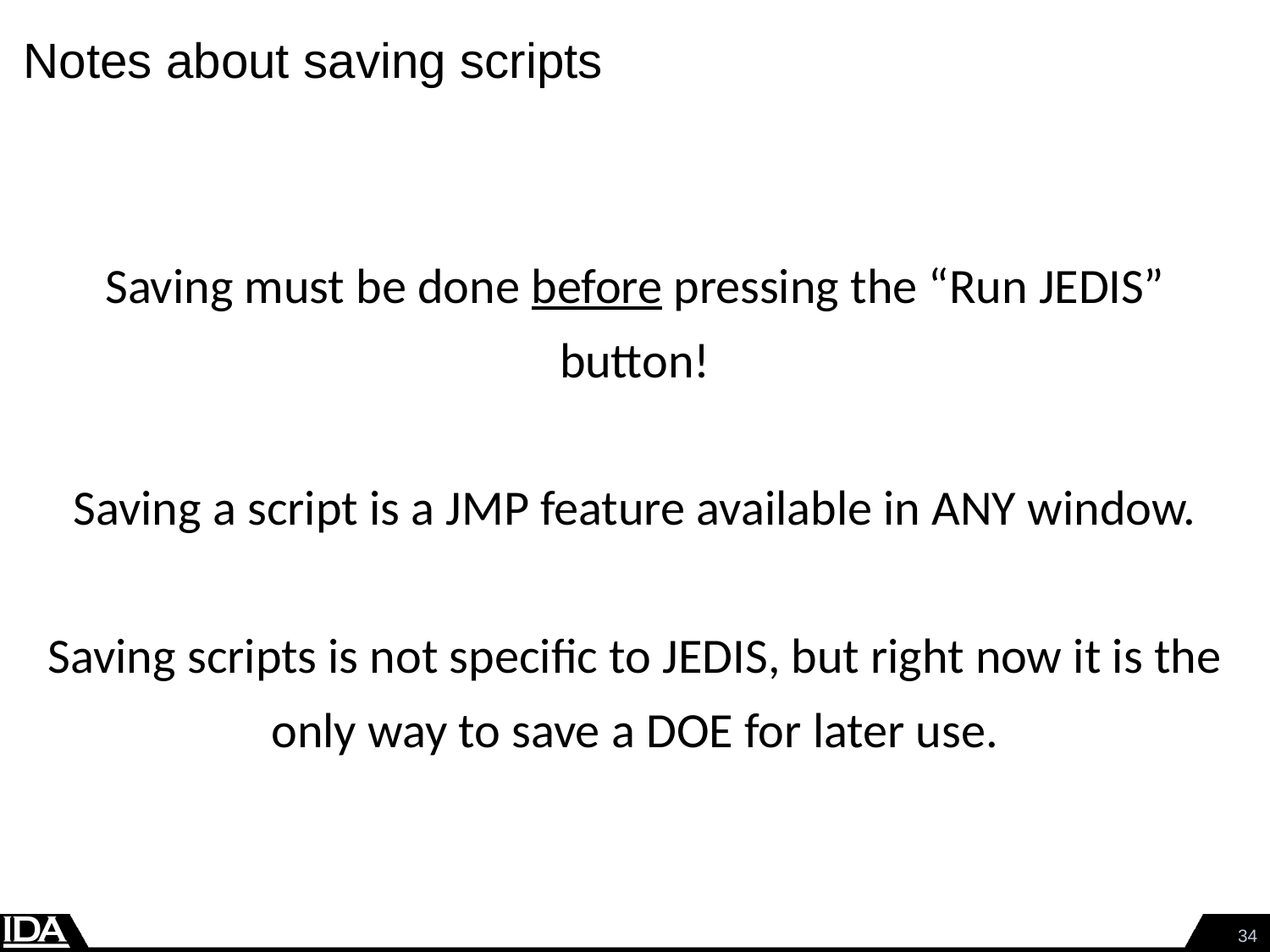

# Notes about saving scripts
Saving must be done before pressing the “Run JEDIS” button!

Saving a script is a JMP feature available in ANY window.

Saving scripts is not specific to JEDIS, but right now it is the only way to save a DOE for later use.
34